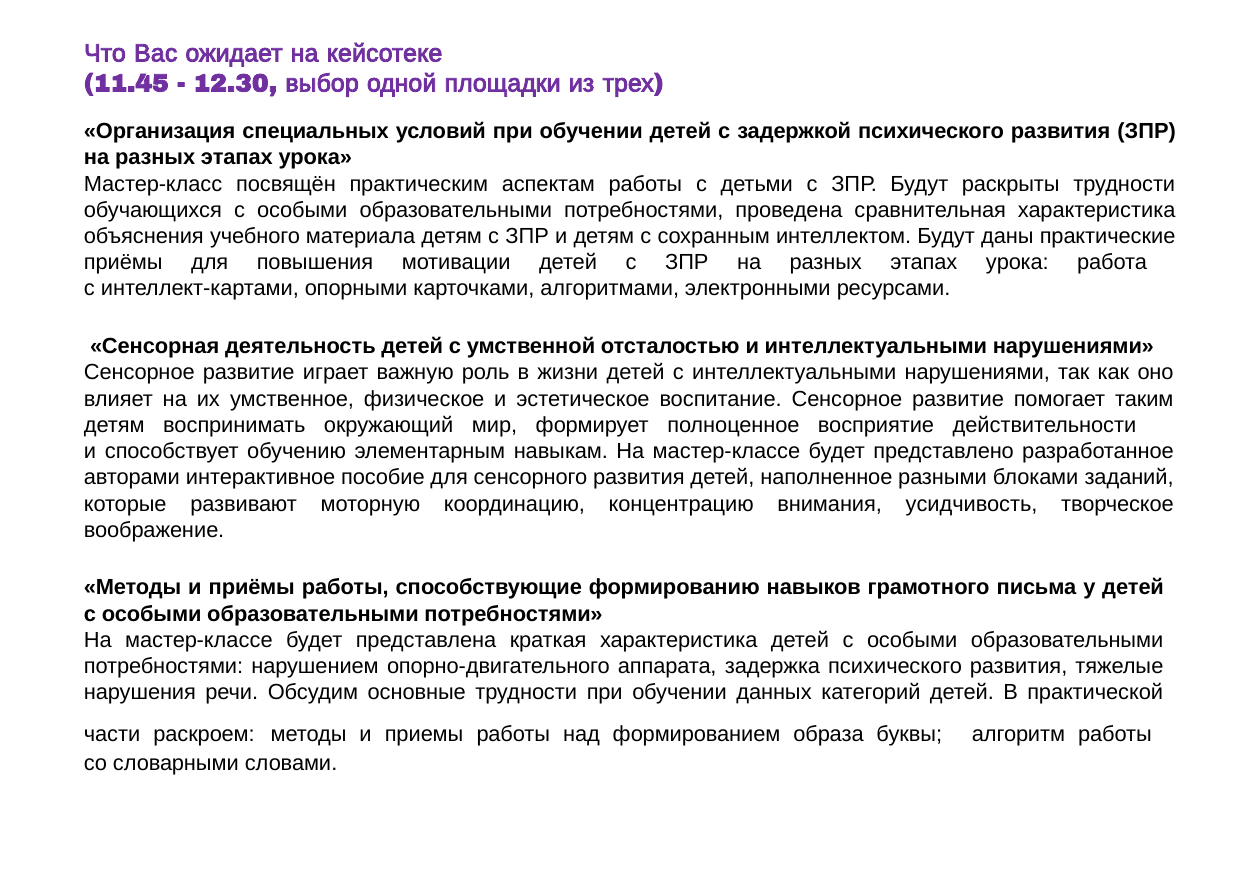

Что Вас ожидает на кейсотеке
(11.45 - 12.30, выбор одной площадки из трех)

«Организация специальных условий при обучении детей с задержкой психического развития (ЗПР) на разных этапах урока»
Мастер-класс посвящён практическим аспектам работы с детьми с ЗПР. Будут раскрыты трудности обучающихся с особыми образовательными потребностями, проведена сравнительная характеристика объяснения учебного материала детям с ЗПР и детям с сохранным интеллектом. Будут даны практические приёмы для повышения мотивации детей с ЗПР на разных этапах урока: работа
с интеллект-картами, опорными карточками, алгоритмами, электронными ресурсами.
 «Сенсорная деятельность детей с умственной отсталостью и интеллектуальными нарушениями»
Сенсорное развитие играет важную роль в жизни детей с интеллектуальными нарушениями, так как оно влияет на их умственное, физическое и эстетическое воспитание. Сенсорное развитие помогает таким детям воспринимать окружающий мир, формирует полноценное восприятие действительности
и способствует обучению элементарным навыкам. На мастер-классе будет представлено разработанное авторами интерактивное пособие для сенсорного развития детей, наполненное разными блоками заданий, которые развивают моторную координацию, концентрацию внимания, усидчивость, творческое воображение.

«Методы и приёмы работы, способствующие формированию навыков грамотного письма у детей с особыми образовательными потребностями»
На мастер-классе будет представлена краткая характеристика детей с особыми образовательными потребностями: нарушением опорно-двигательного аппарата, задержка психического развития, тяжелые нарушения речи. Обсудим основные трудности при обучении данных категорий детей. В практической части раскроем: методы и приемы работы над формированием образа буквы;  алгоритм работы
со словарными словами.